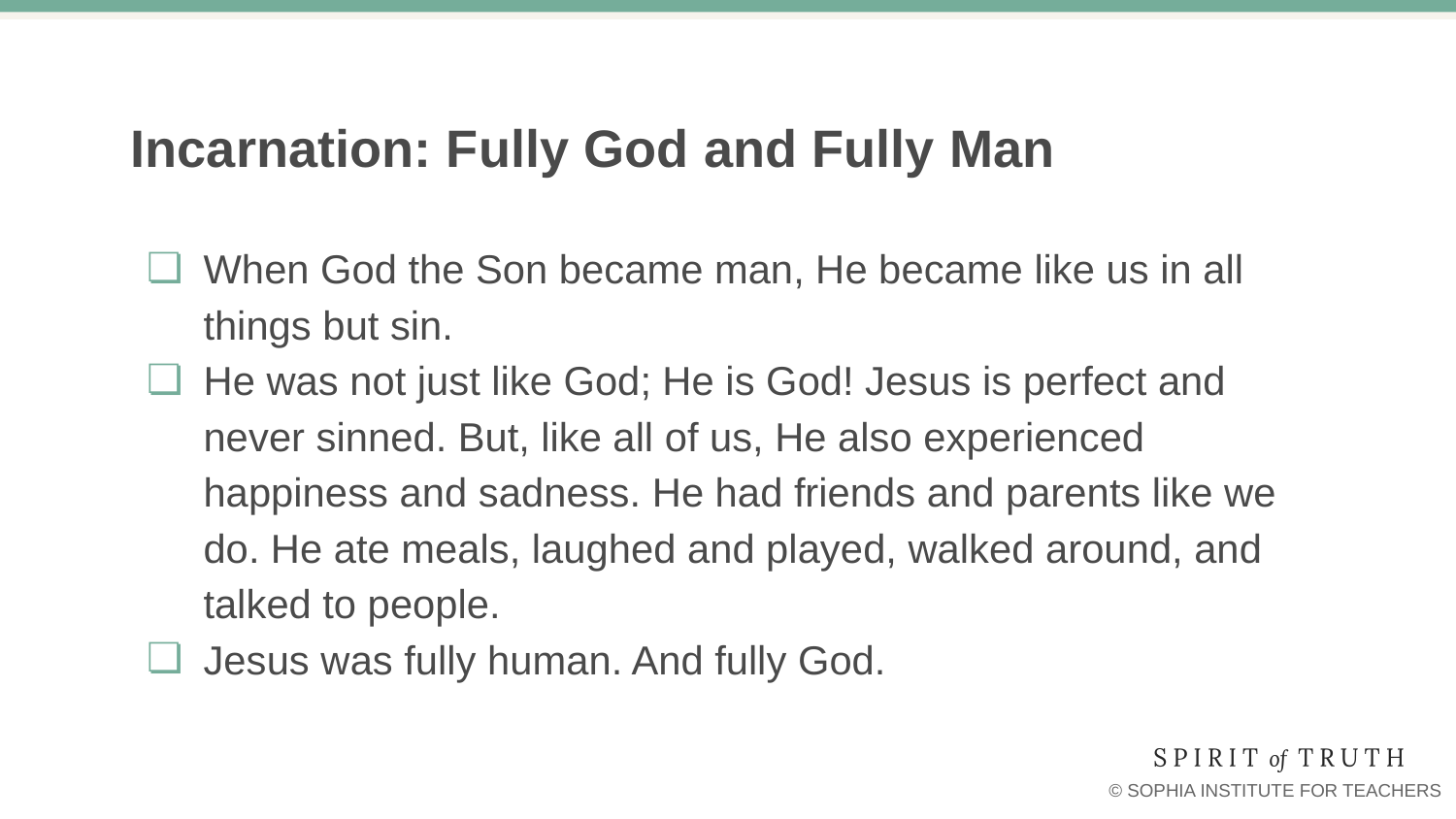

# Incarnation: Fully God and Fully Man
When God the Son became man, He became like us in all things but sin.
He was not just like God; He is God! Jesus is perfect and never sinned. But, like all of us, He also experienced happiness and sadness. He had friends and parents like we do. He ate meals, laughed and played, walked around, and talked to people.
Jesus was fully human. And fully God.